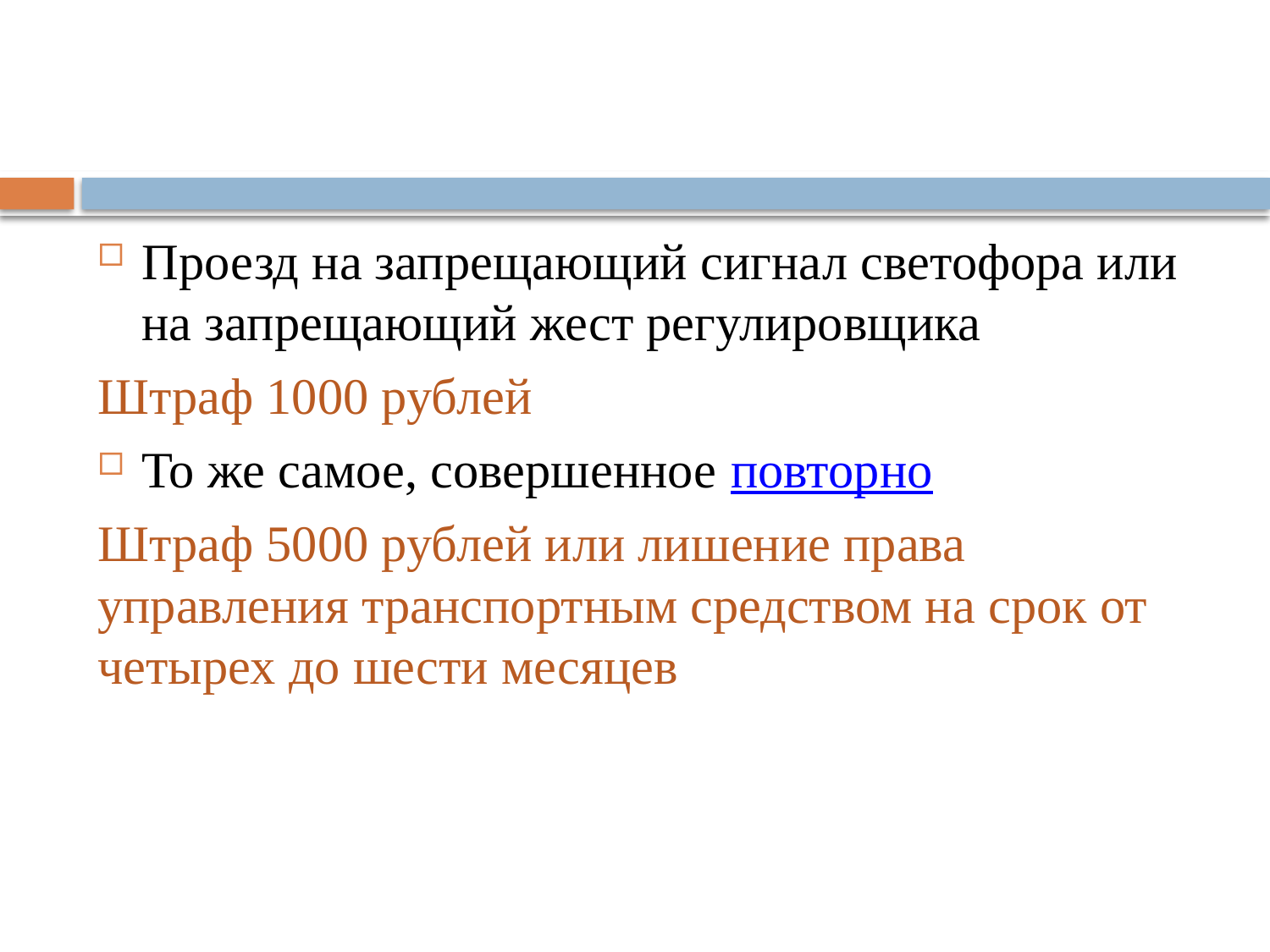

#
Проезд на запрещающий сигнал светофора или на запрещающий жест регулировщика
Штраф 1000 рублей
То же самое, совершенное повторно
Штраф 5000 рублей или лишение права управления транспортным средством на срок от четырех до шести месяцев